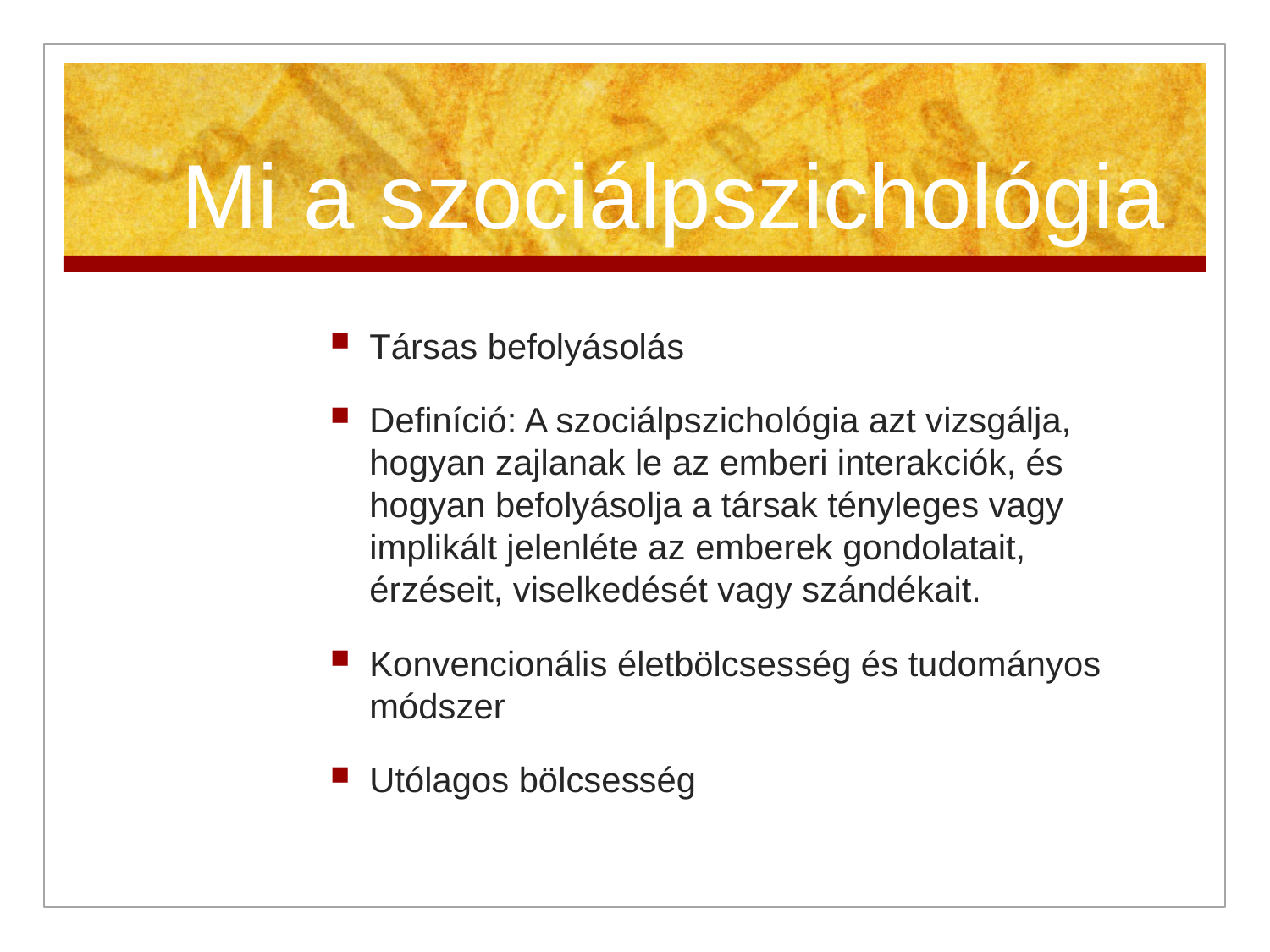

# Mi a szociálpszichológia
Társas befolyásolás
Definíció: A szociálpszichológia azt vizsgálja, hogyan zajlanak le az emberi interakciók, és hogyan befolyásolja a társak tényleges vagy implikált jelenléte az emberek gondolatait, érzéseit, viselkedését vagy szándékait.
Konvencionális életbölcsesség és tudományos módszer
Utólagos bölcsesség